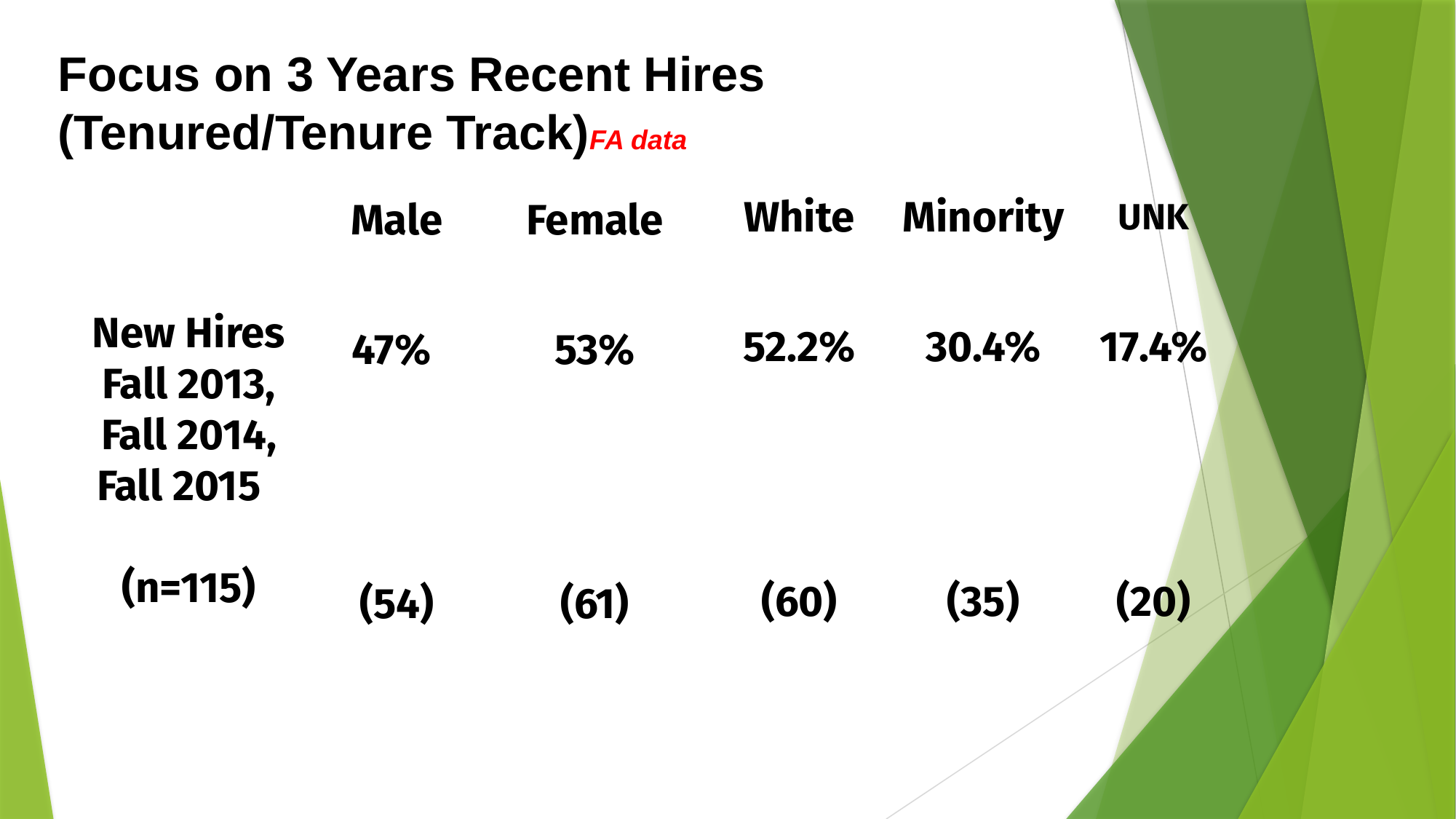

# Focus on 3 Years Recent Hires (Tenured/Tenure Track)FA data
| White | Minority | UNK |
| --- | --- | --- |
| 52.2% (60) | 30.4% (35) | 17.4% (20) |
|  | Male | Female |
| --- | --- | --- |
| New Hires Fall 2013, Fall 2014, Fall 2015 (n=115) | 47% (54) | 53% (61) |